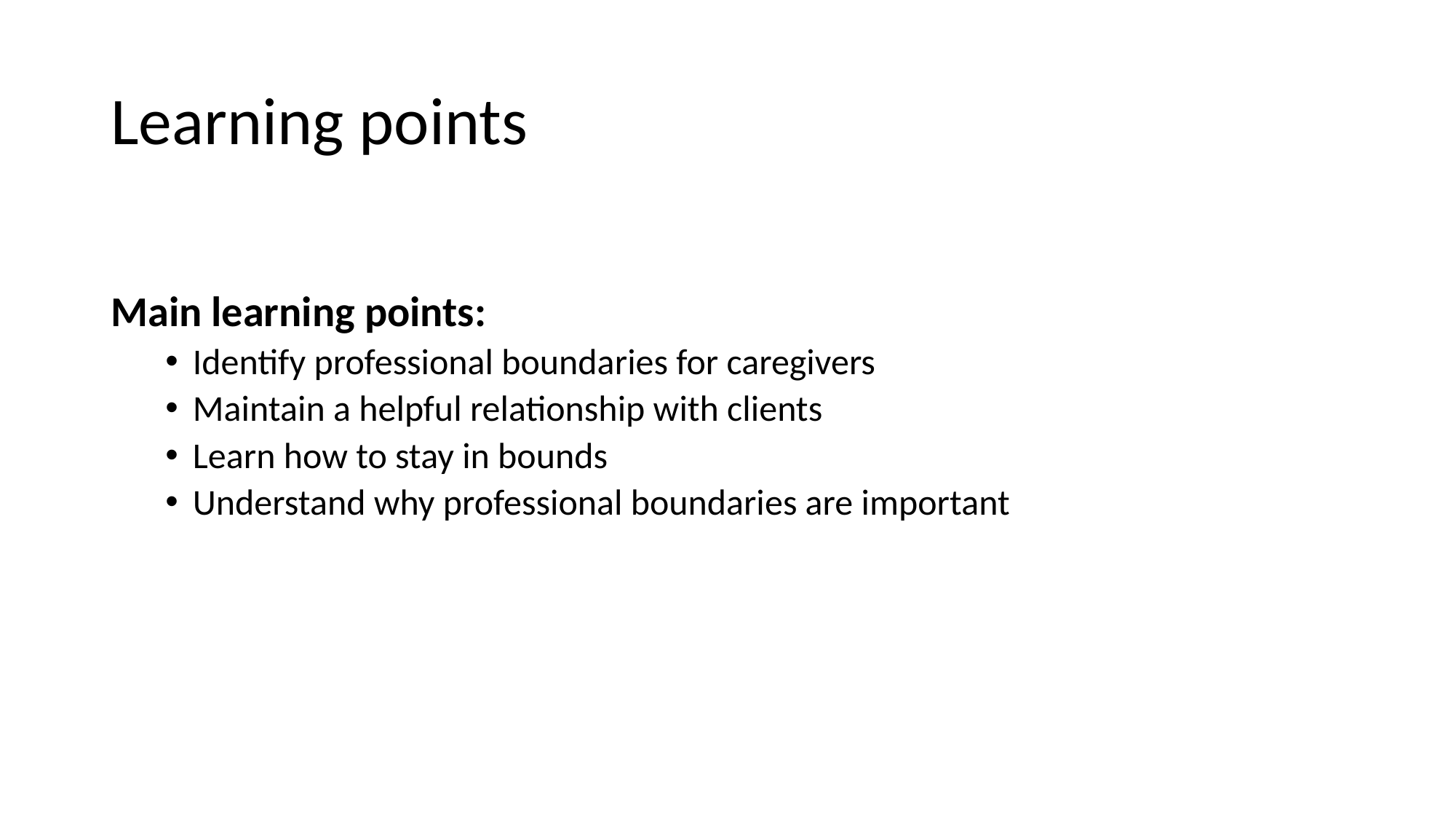

# Learning points

Main learning points:
Identify professional boundaries for caregivers
Maintain a helpful relationship with clients
Learn how to stay in bounds
Understand why professional boundaries are important